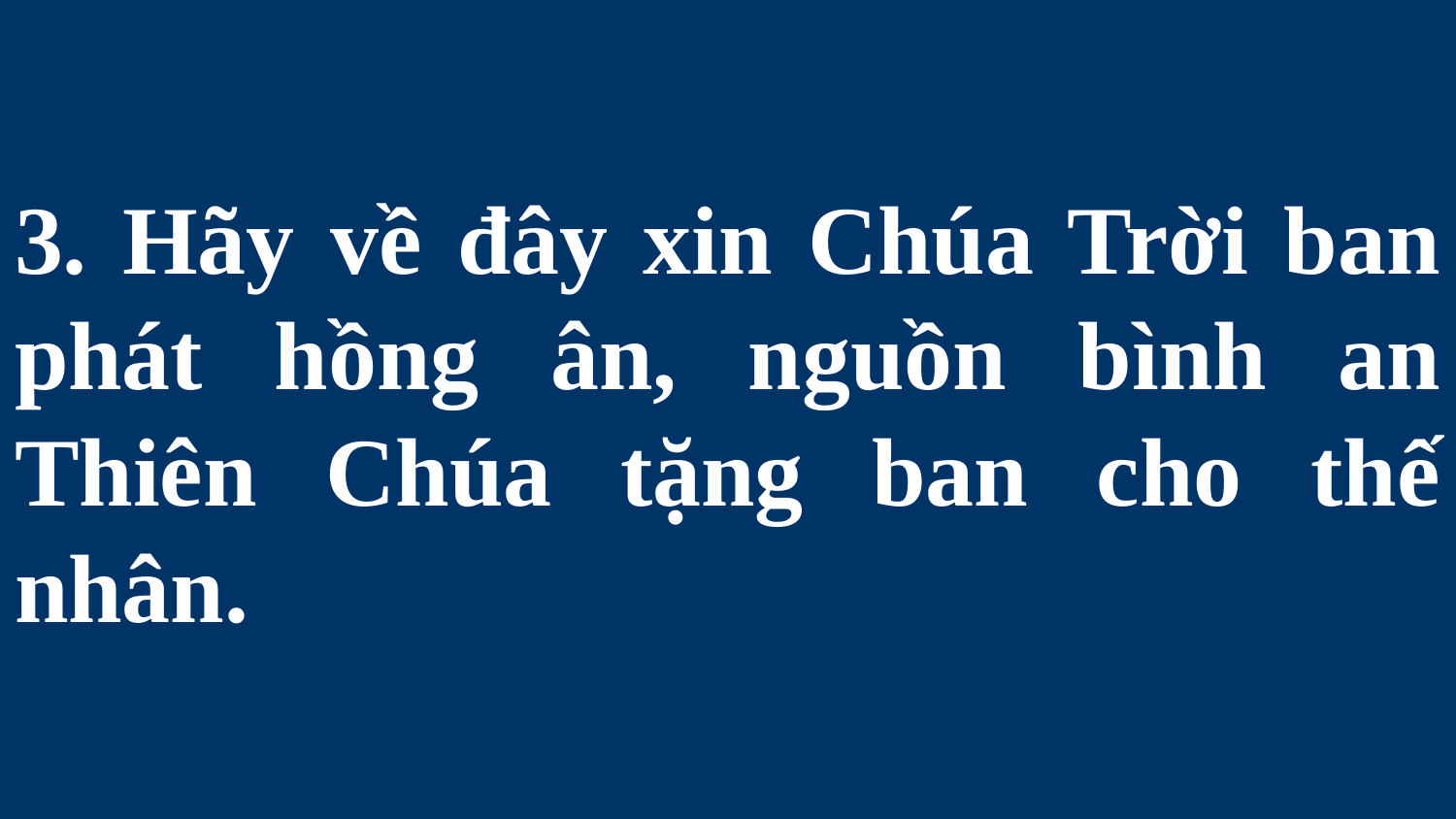

# 3. Hãy về đây xin Chúa Trời ban phát hồng ân, nguồn bình an Thiên Chúa tặng ban cho thế nhân.